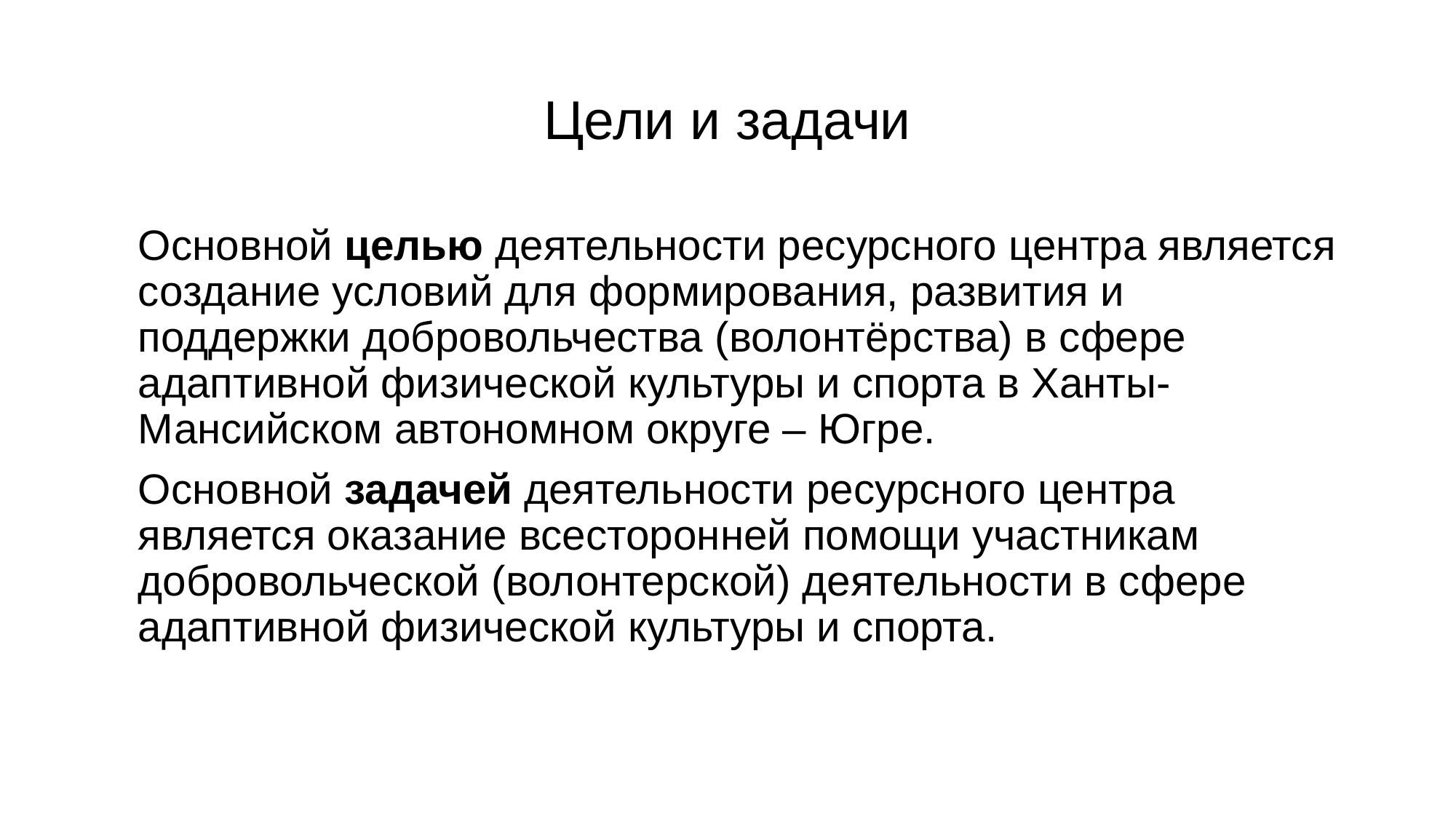

# Цели и задачи
	Основной целью деятельности ресурсного центра является создание условий для формирования, развития и поддержки добровольчества (волонтёрства) в сфере адаптивной физической культуры и спорта в Ханты-Мансийском автономном округе – Югре.
	Основной задачей деятельности ресурсного центра является оказание всесторонней помощи участникам добровольческой (волонтерской) деятельности в сфере адаптивной физической культуры и спорта.